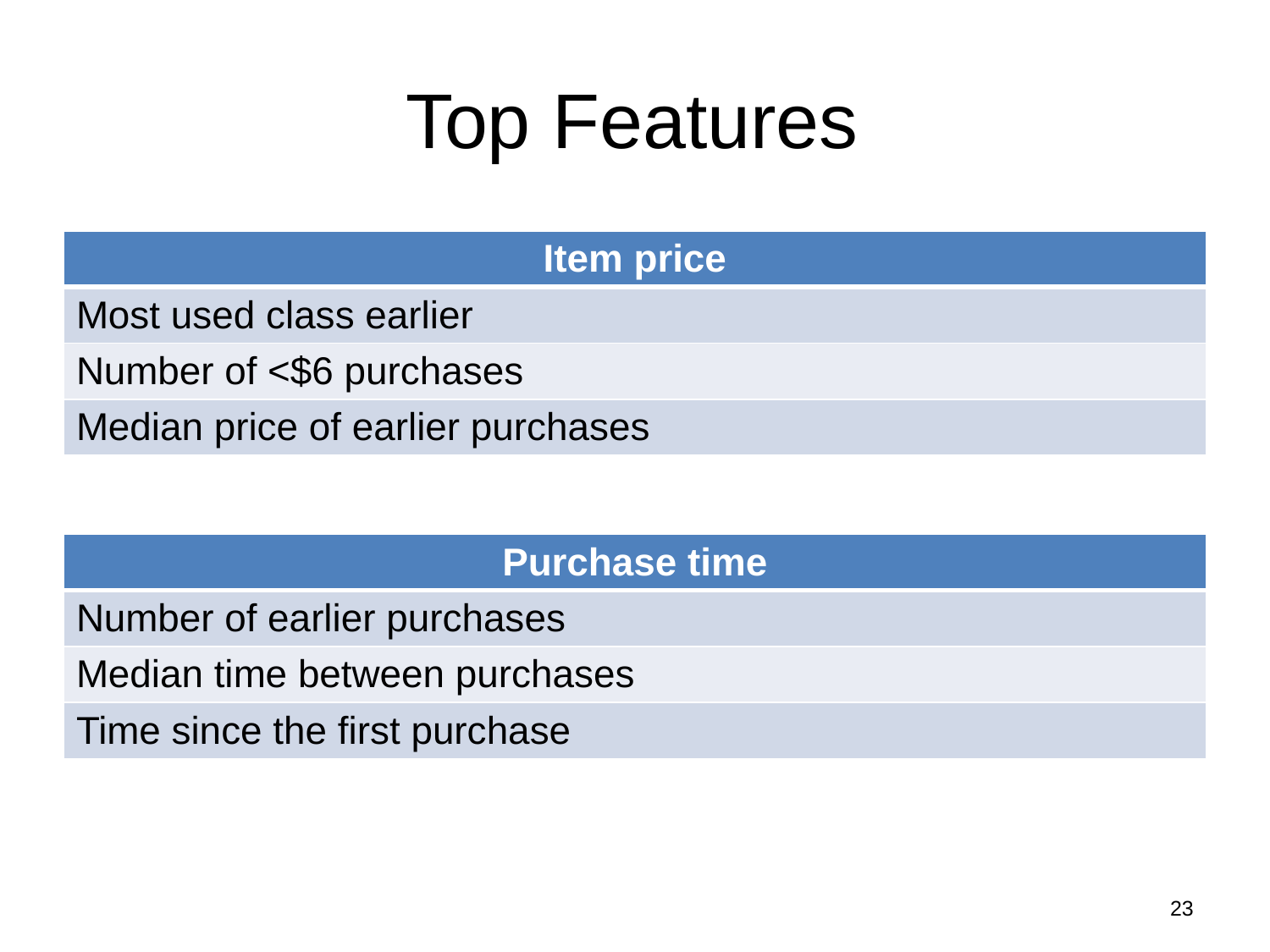

# Top Features
| Item price |
| --- |
| Most used class earlier |
| Number of <$6 purchases |
| Median price of earlier purchases |
| Purchase time |
| --- |
| Number of earlier purchases |
| Median time between purchases |
| Time since the first purchase |
23